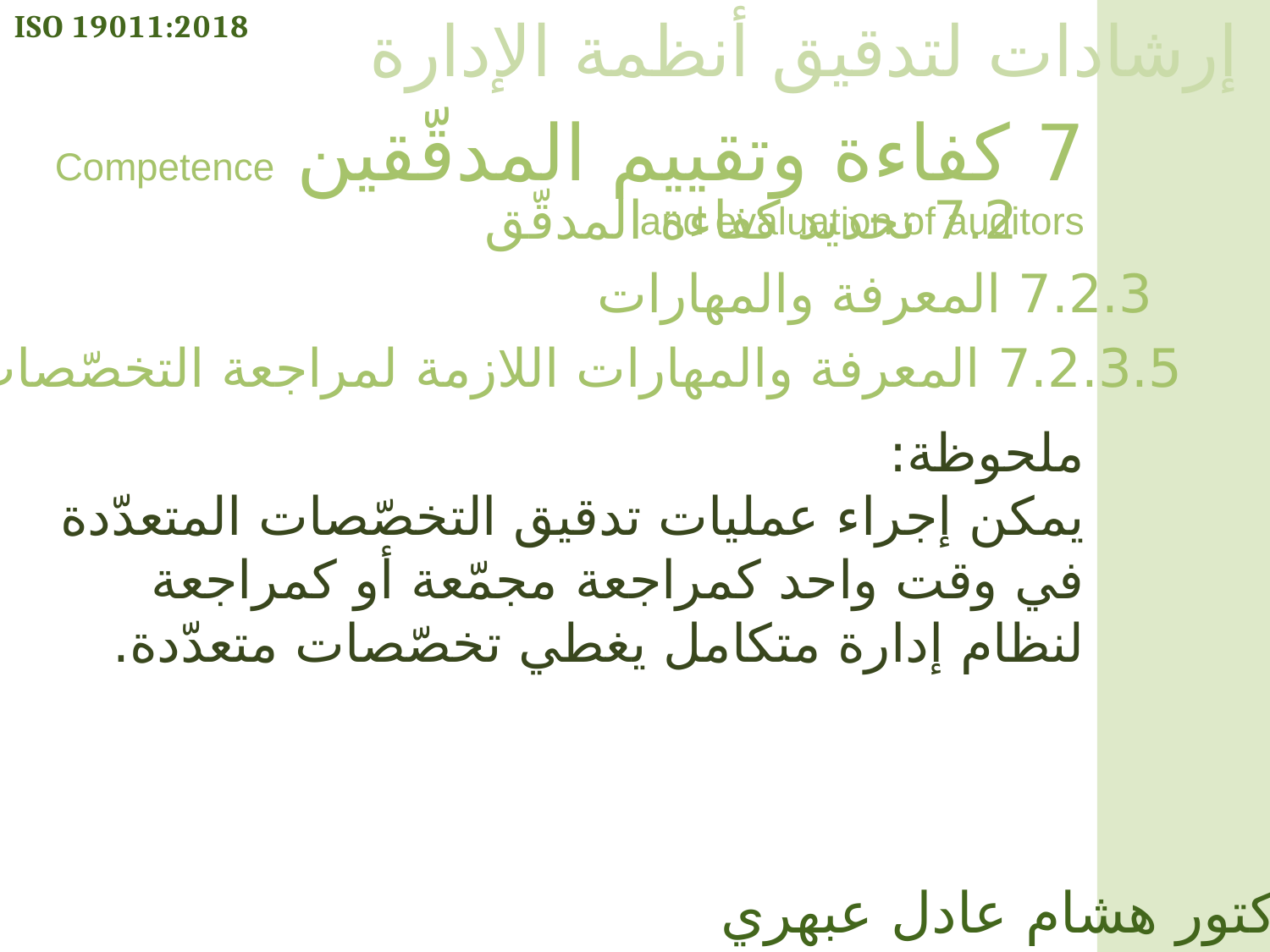

ISO 19011:2018
إرشادات لتدقيق أنظمة الإدارة

7 كفاءة وتقييم المدقّقين Competence and evaluation of auditors
7.2 تحديد كفاءة المدقّق
7.2.3 المعرفة والمهارات
7.2.3.5 المعرفة والمهارات اللازمة لمراجعة التخصّصات المتعدّدة
ملحوظة:
يمكن إجراء عمليات تدقيق التخصّصات المتعدّدة في وقت واحد كمراجعة مجمّعة أو كمراجعة لنظام إدارة متكامل يغطي تخصّصات متعدّدة.
الدكتور هشام عادل عبهري